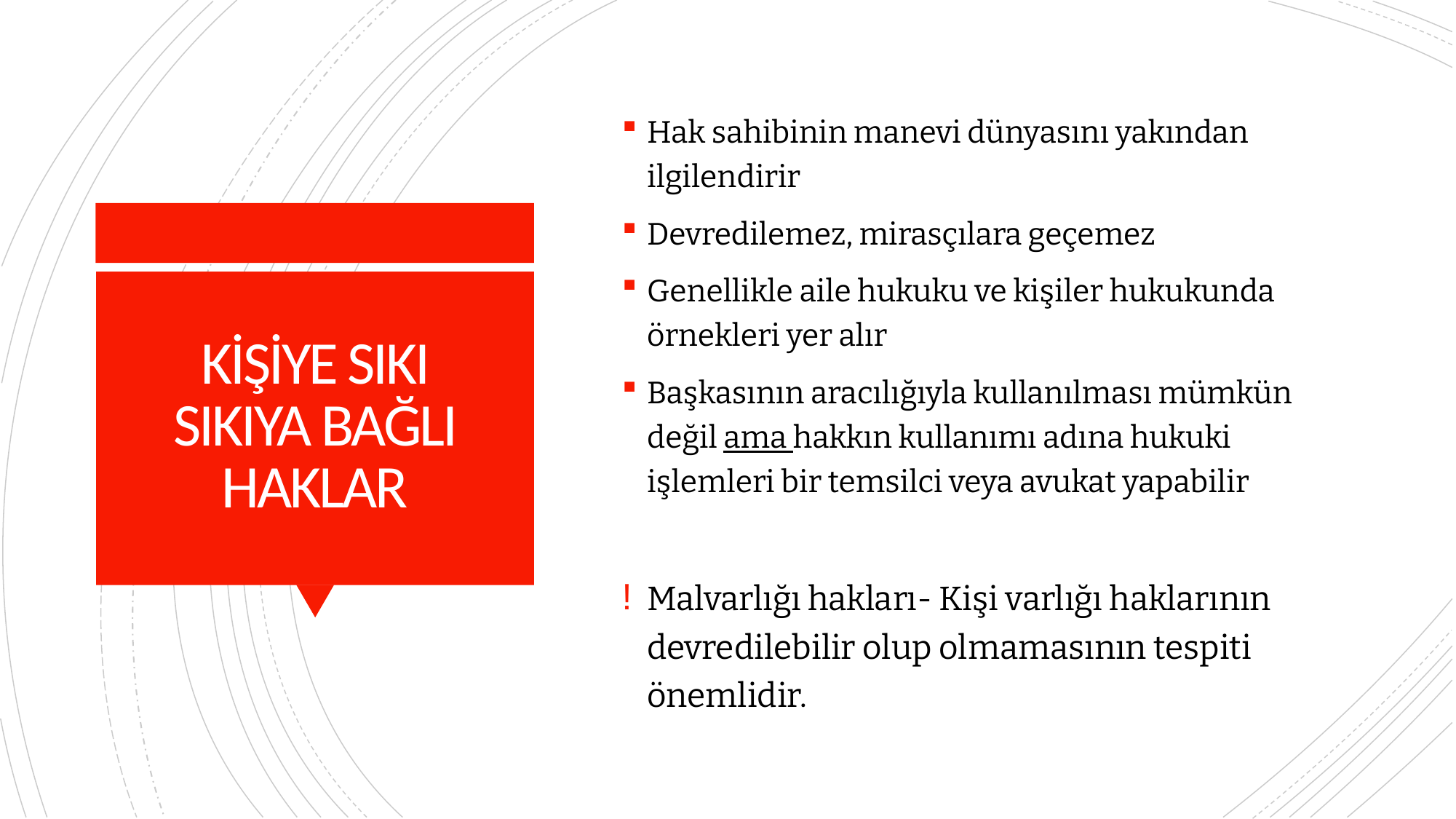

Hak sahibinin manevi dünyasını yakından ilgilendirir
Devredilemez, mirasçılara geçemez
Genellikle aile hukuku ve kişiler hukukunda örnekleri yer alır
Başkasının aracılığıyla kullanılması mümkün değil ama hakkın kullanımı adına hukuki işlemleri bir temsilci veya avukat yapabilir

Malvarlığı hakları- Kişi varlığı haklarının devredilebilir olup olmamasının tespiti önemlidir.
# KİŞİYE SIKI SIKIYA BAĞLI HAKLAR